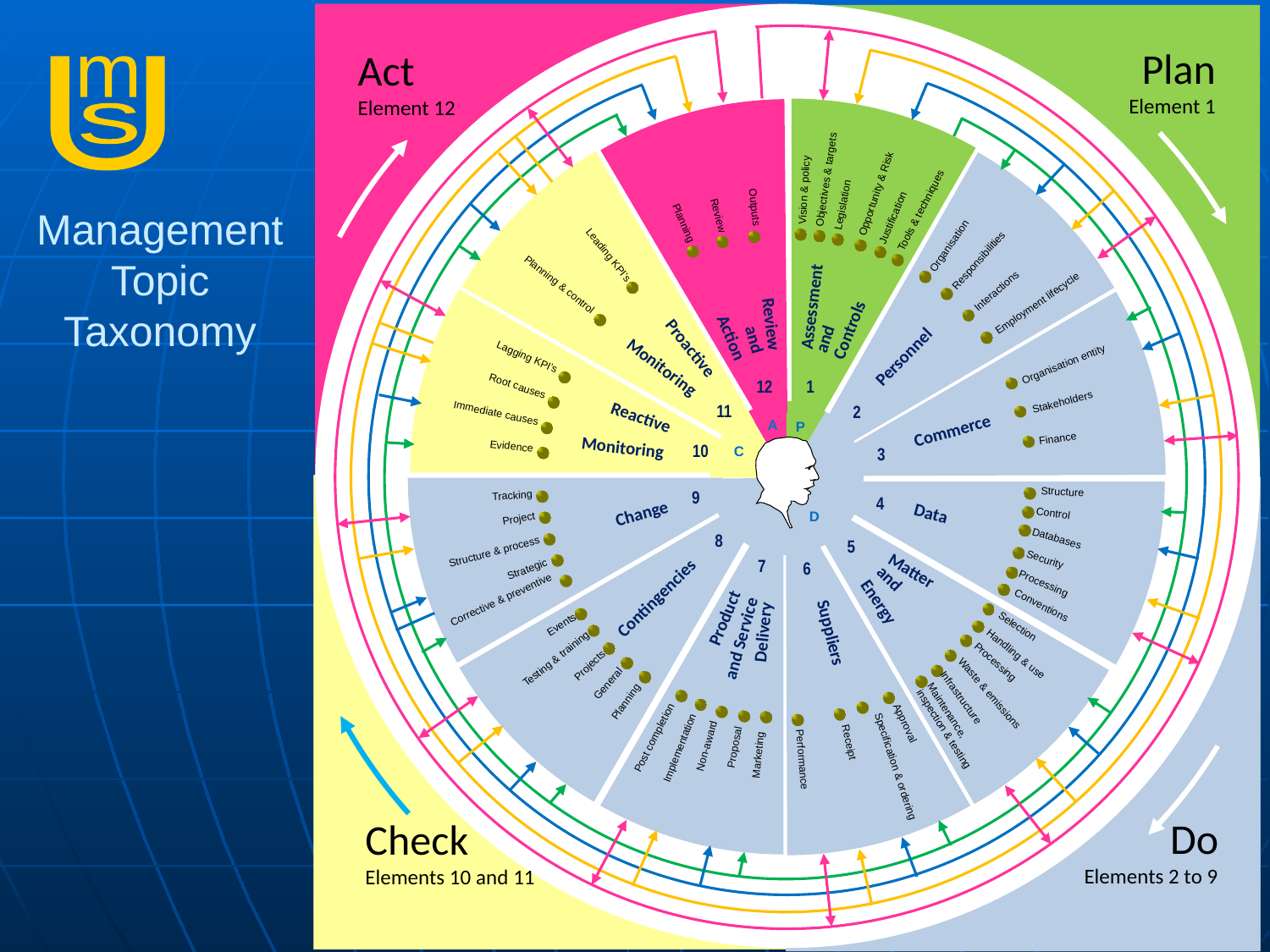

Check
Elements 10 and 11

Plan
Element 1

Act
Element 12

Do
Elements 2 to 9

Plan
Element 1
Act
Element 12

Objectives & targets
Legislation
Opportunity & Risk
Vision & policy
Justification
Tools & techniques

Outputs
Organisation
Responsibilities
Interactions
Employment lifecycle
Review
Planning
Leading KPI’s

Planning & control

Assessment
Review
and
Controls

and
Action
Lagging KPI’s
Personnel
Proactive
Organisation entity
Stakeholders
Monitoring
Root causes
12
1

Immediate causes
11
2

Reactive
A
P
Commerce

Evidence
Monitoring
10
C
3

Structure
Control
Databases
Security
Processing
Conventions

9
Tracking
Project
Structure & process
Strategic
Corrective & preventive
4

Change
Data
D

8
5
7
6
Matter
and
Contingencies
Energy
Product
Delivery

Selection
Handling & use
Processing
Waste & emissions
Infrastructure
Maintenance, inspection & testing
Suppliers
and Service

Events
Testing & training
Projects
General
Planning

Post completion
Implementation
Non-award
Proposal
Marketing
Approval
Specification & ordering
Receipt
Performance
Do
Elements 2 to 9
Check
Elements 10 and 11
Finance

# Management Topic Taxonomy